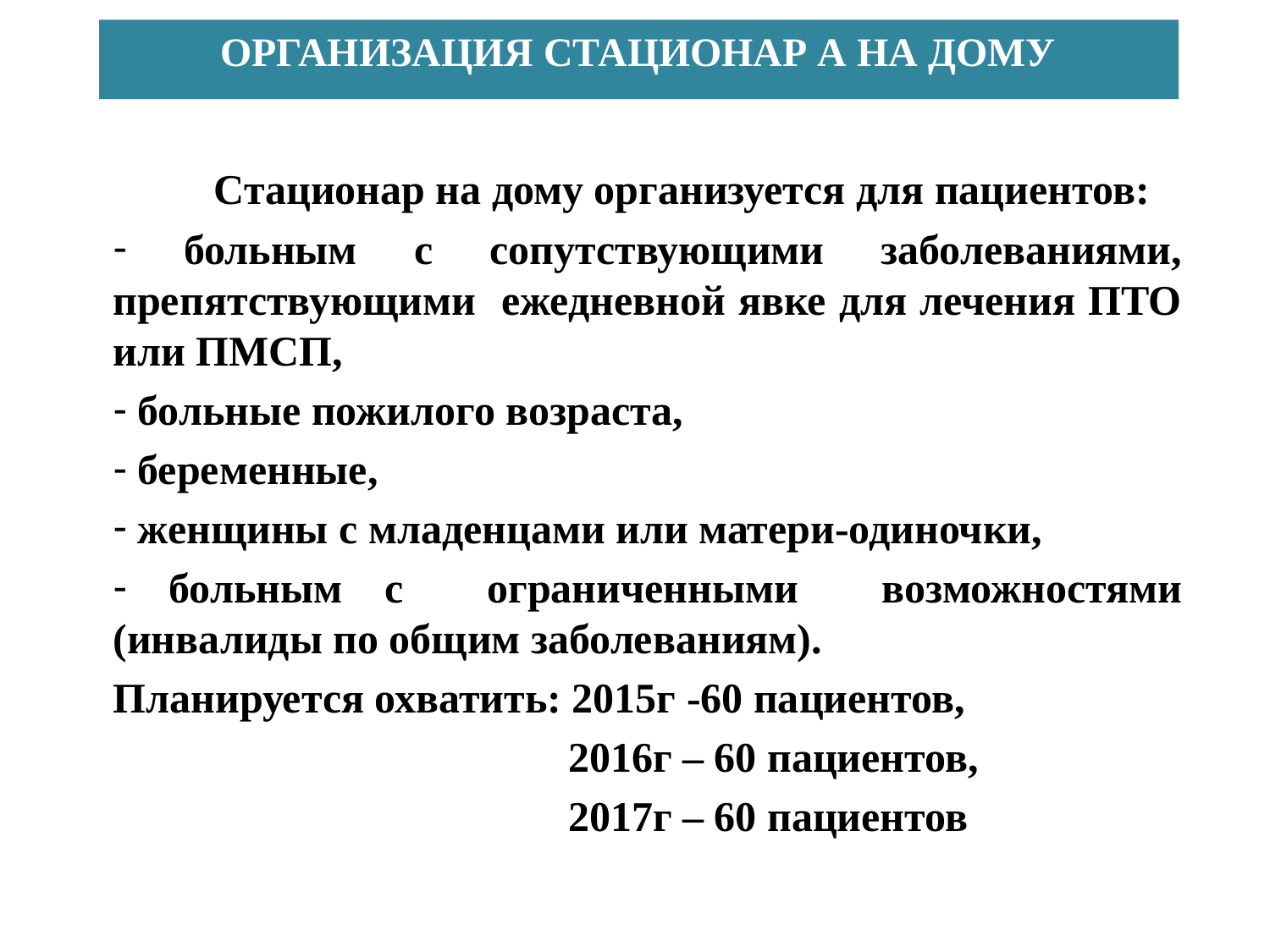

# Организация стационар а на дому

         Стационар на дому организуется для пациентов:
 больным с сопутствующими заболеваниями, препятствующими  ежедневной явке для лечения ПТО или ПМСП,
 больные пожилого возраста,
 беременные,
 женщины с младенцами или матери-одиночки,
 больным с  ограниченными  возможностями (инвалиды по общим заболеваниям).
Планируется охватить: 2015г -60 пациентов,
                                           2016г – 60 пациентов,
                                           2017г – 60 пациентов